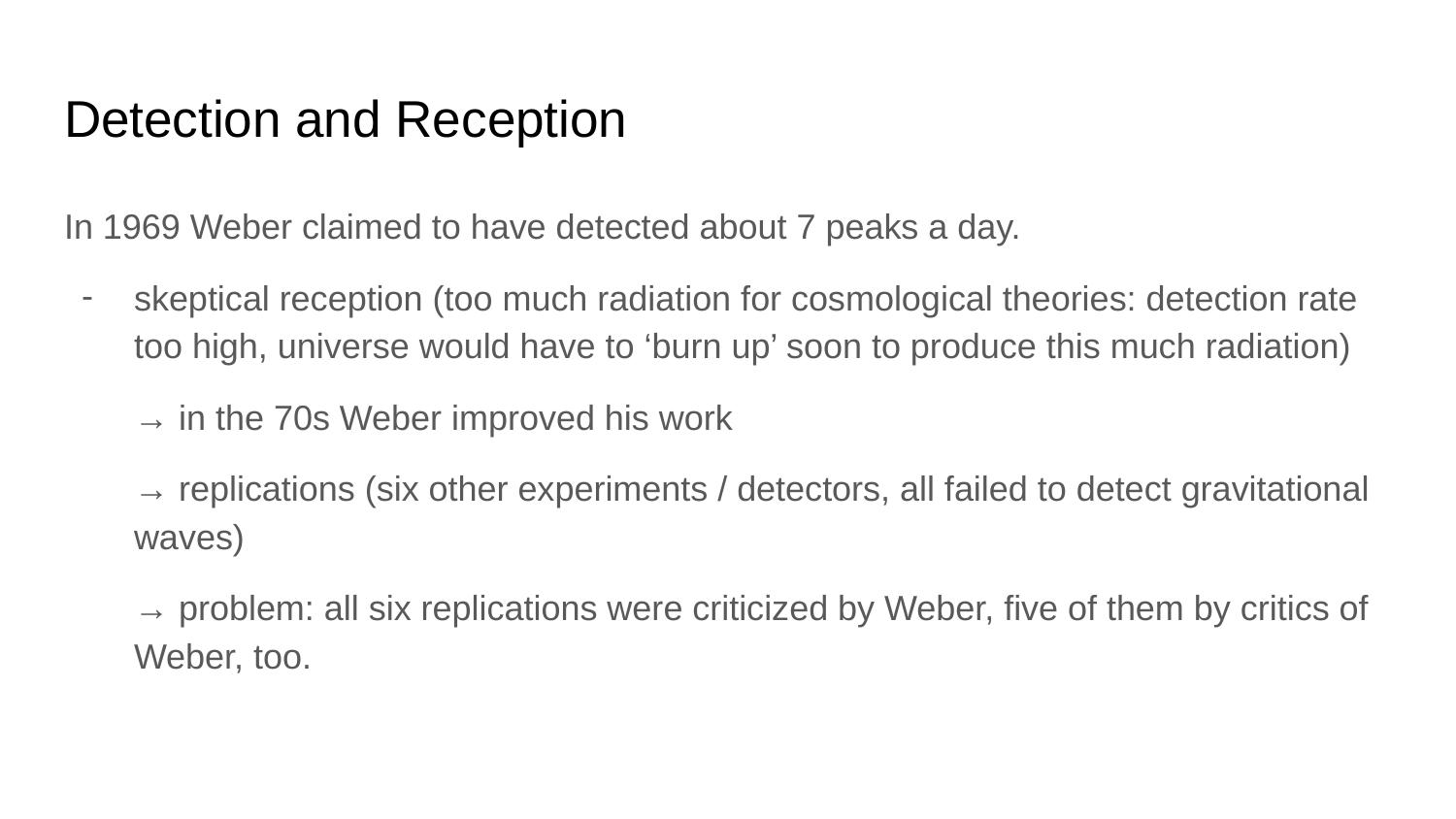

# Detection and Reception
In 1969 Weber claimed to have detected about 7 peaks a day.
skeptical reception (too much radiation for cosmological theories: detection rate too high, universe would have to ‘burn up’ soon to produce this much radiation)
→ in the 70s Weber improved his work
→ replications (six other experiments / detectors, all failed to detect gravitational waves)
→ problem: all six replications were criticized by Weber, five of them by critics of Weber, too.